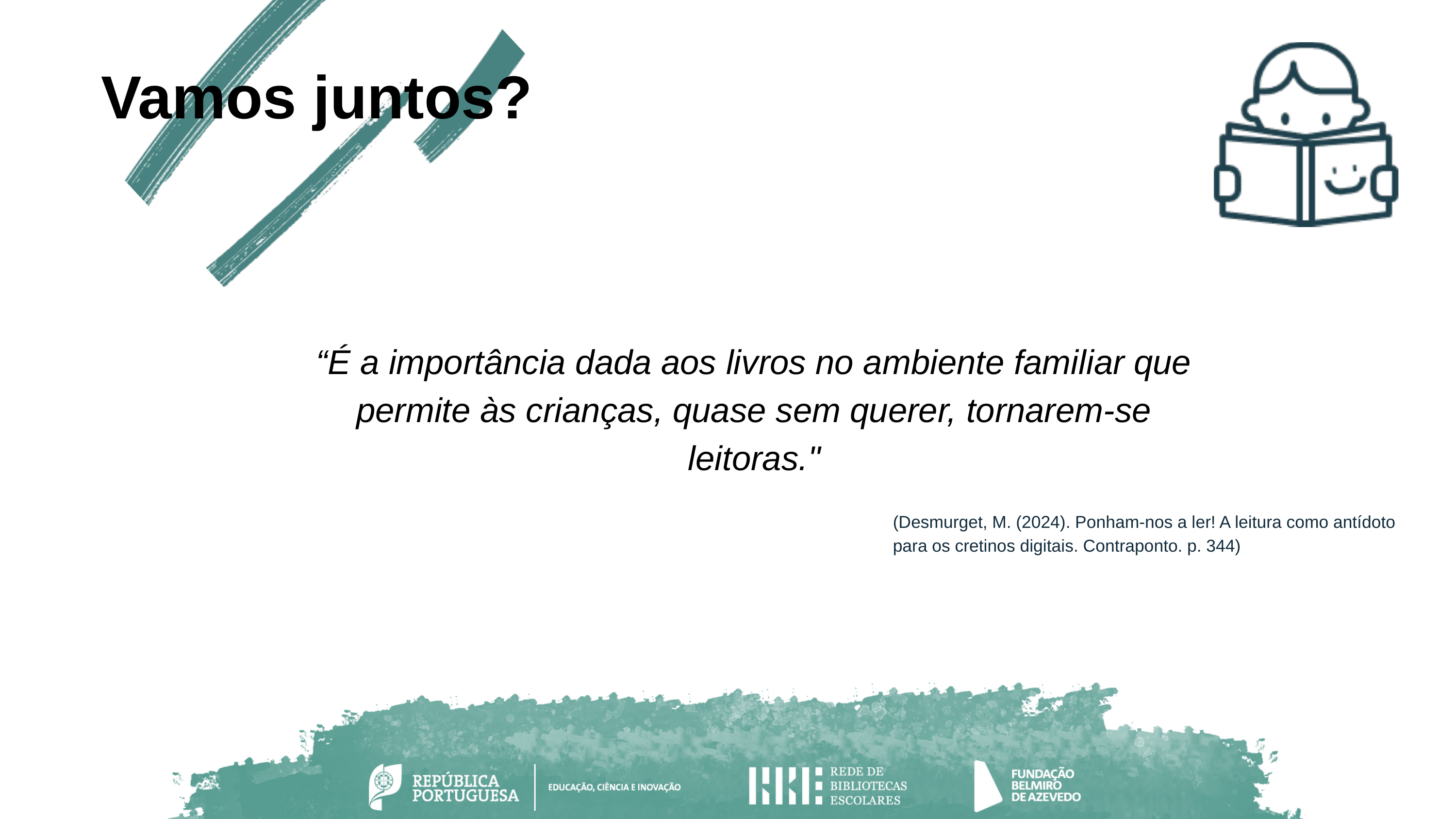

Vamos juntos?
“É a importância dada aos livros no ambiente familiar que permite às crianças, quase sem querer, tornarem-se leitoras."

(Desmurget, M. (2024). Ponham-nos a ler! A leitura como antídoto para os cretinos digitais. Contraponto. p. 344)